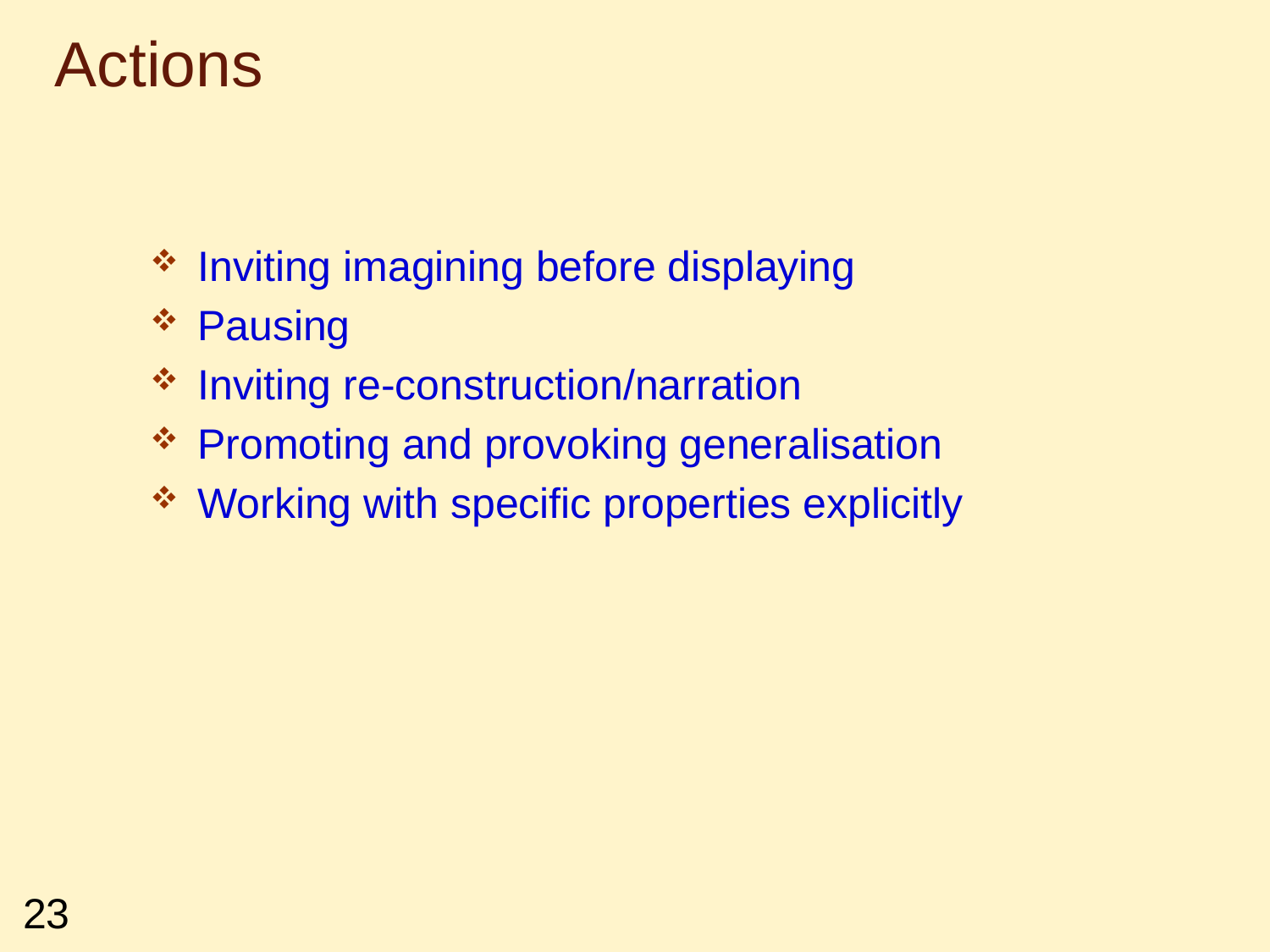

# Actions
Inviting imagining before displaying
Pausing
Inviting re-construction/narration
Promoting and provoking generalisation
Working with specific properties explicitly